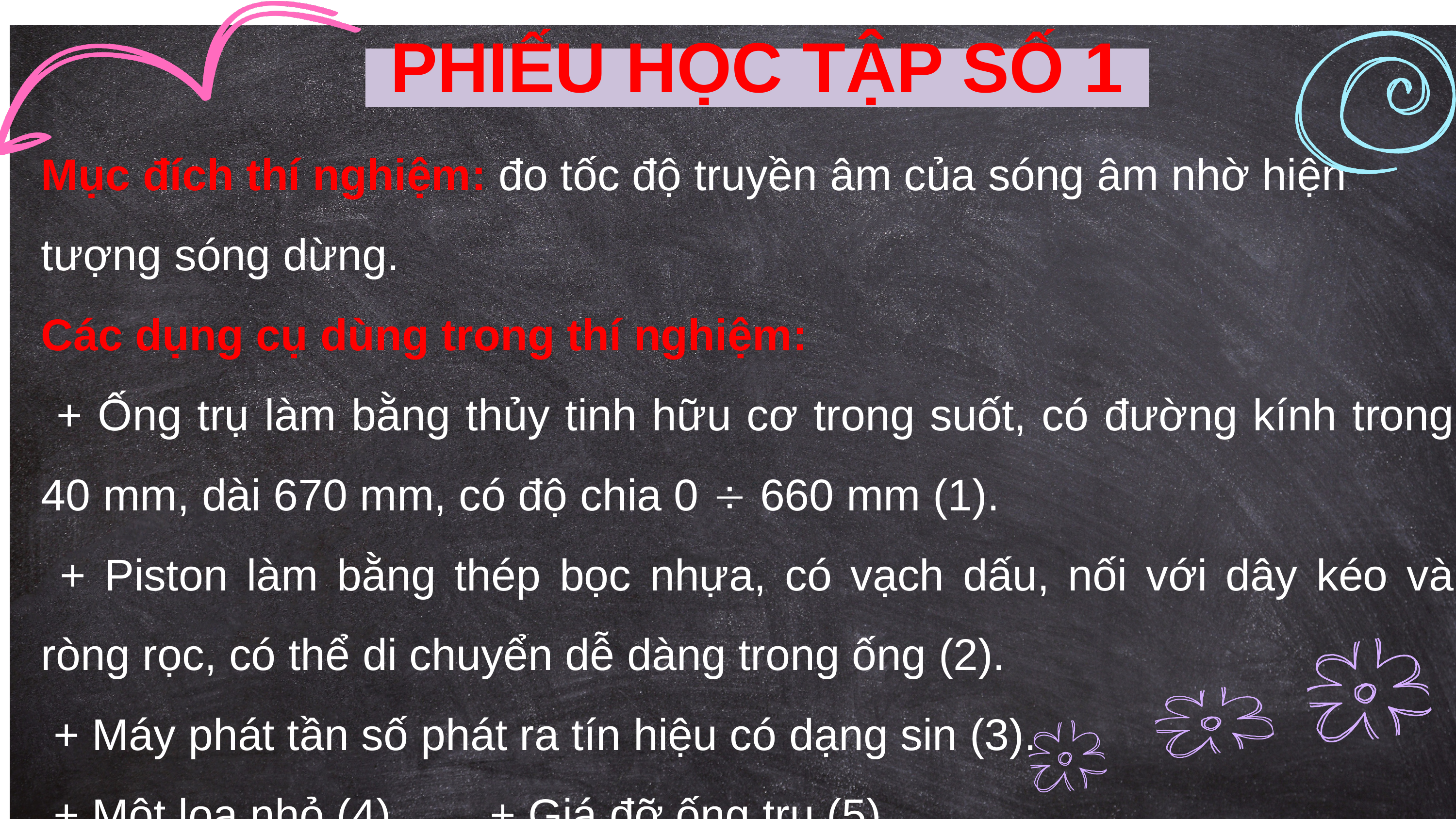

PHIẾU HỌC TẬP SỐ 1
Mục đích thí nghiệm: đo tốc độ truyền âm của sóng âm nhờ hiện tượng sóng dừng.
Các dụng cụ dùng trong thí nghiệm:
 + Ống trụ làm bằng thủy tinh hữu cơ trong suốt, có đường kính trong 40 mm, dài 670 mm, có độ chia 0 ÷ 660 mm (1).
 + Piston làm bằng thép bọc nhựa, có vạch dấu, nối với dây kéo và ròng rọc, có thể di chuyển dễ dàng trong ống (2).
 + Máy phát tần số phát ra tín hiệu có dạng sin (3).
 + Một loa nhỏ (4).       + Giá đỡ ống trụ (5).